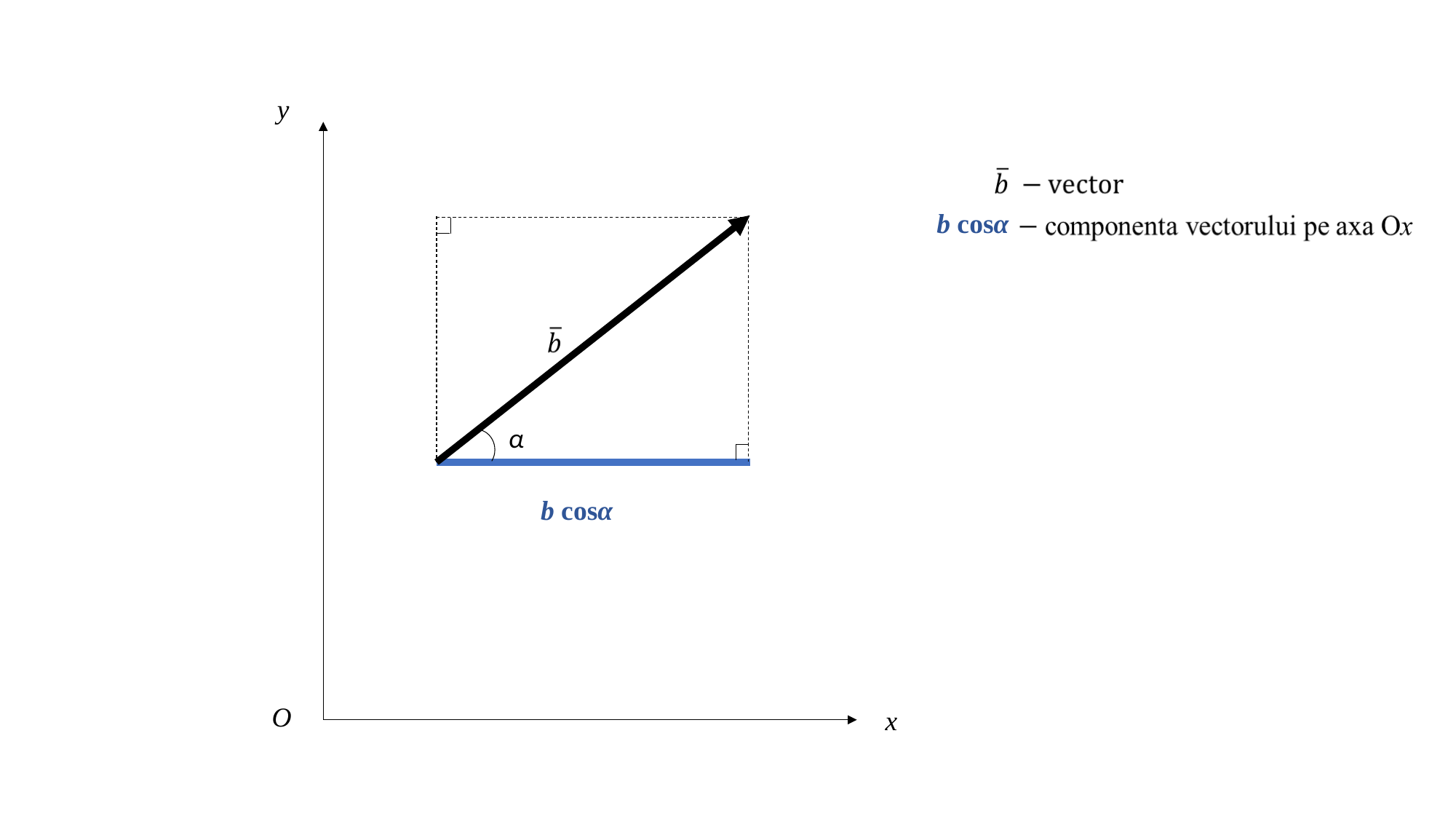

y
O
x

b cosα

α

b cosα